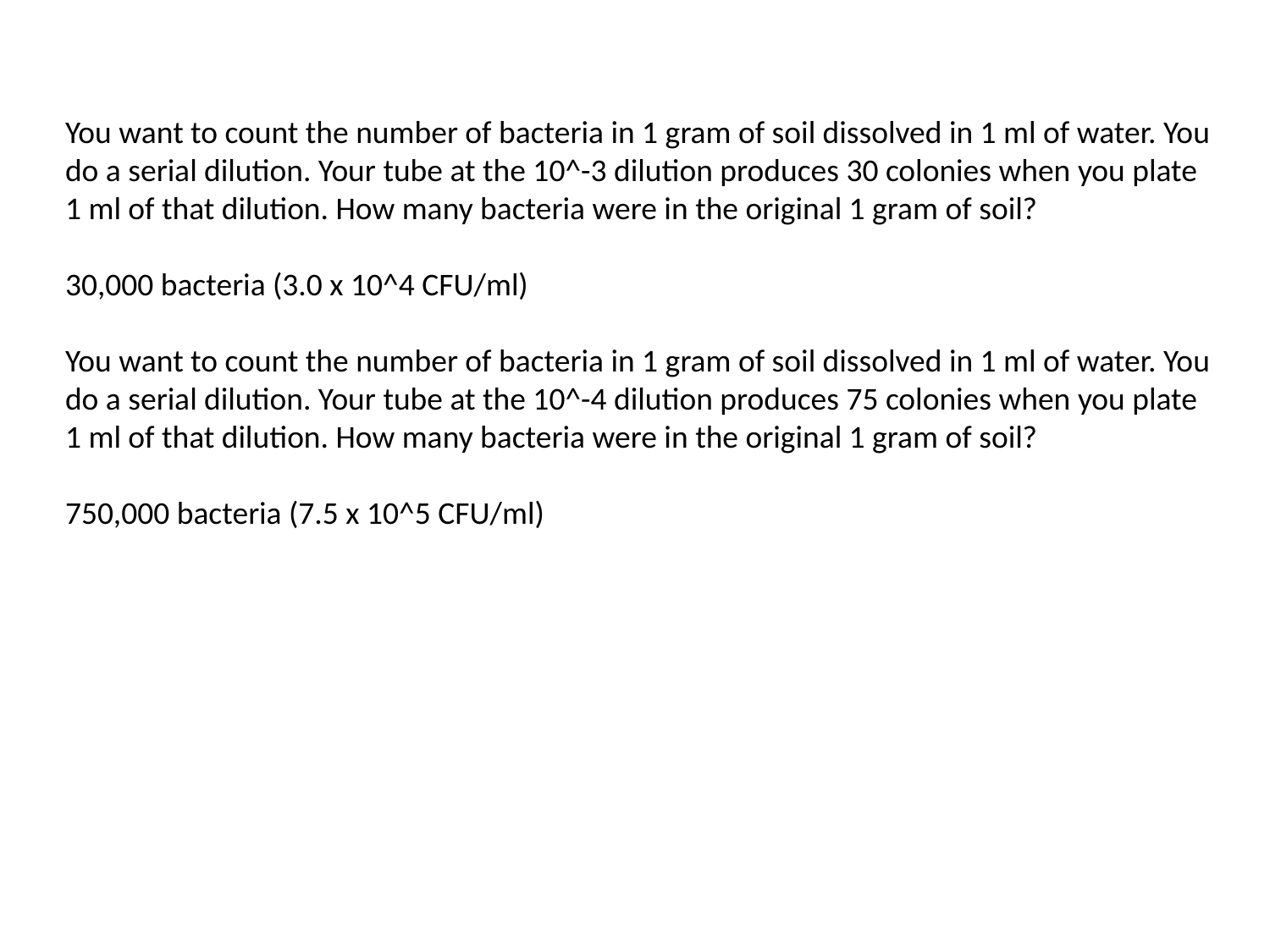

You want to count the number of bacteria in 1 gram of soil dissolved in 1 ml of water. You do a serial dilution. Your tube at the 10^-3 dilution produces 30 colonies when you plate 1 ml of that dilution. How many bacteria were in the original 1 gram of soil?

30,000 bacteria (3.0 x 10^4 CFU/ml)

You want to count the number of bacteria in 1 gram of soil dissolved in 1 ml of water. You do a serial dilution. Your tube at the 10^-4 dilution produces 75 colonies when you plate 1 ml of that dilution. How many bacteria were in the original 1 gram of soil?

750,000 bacteria (7.5 x 10^5 CFU/ml)